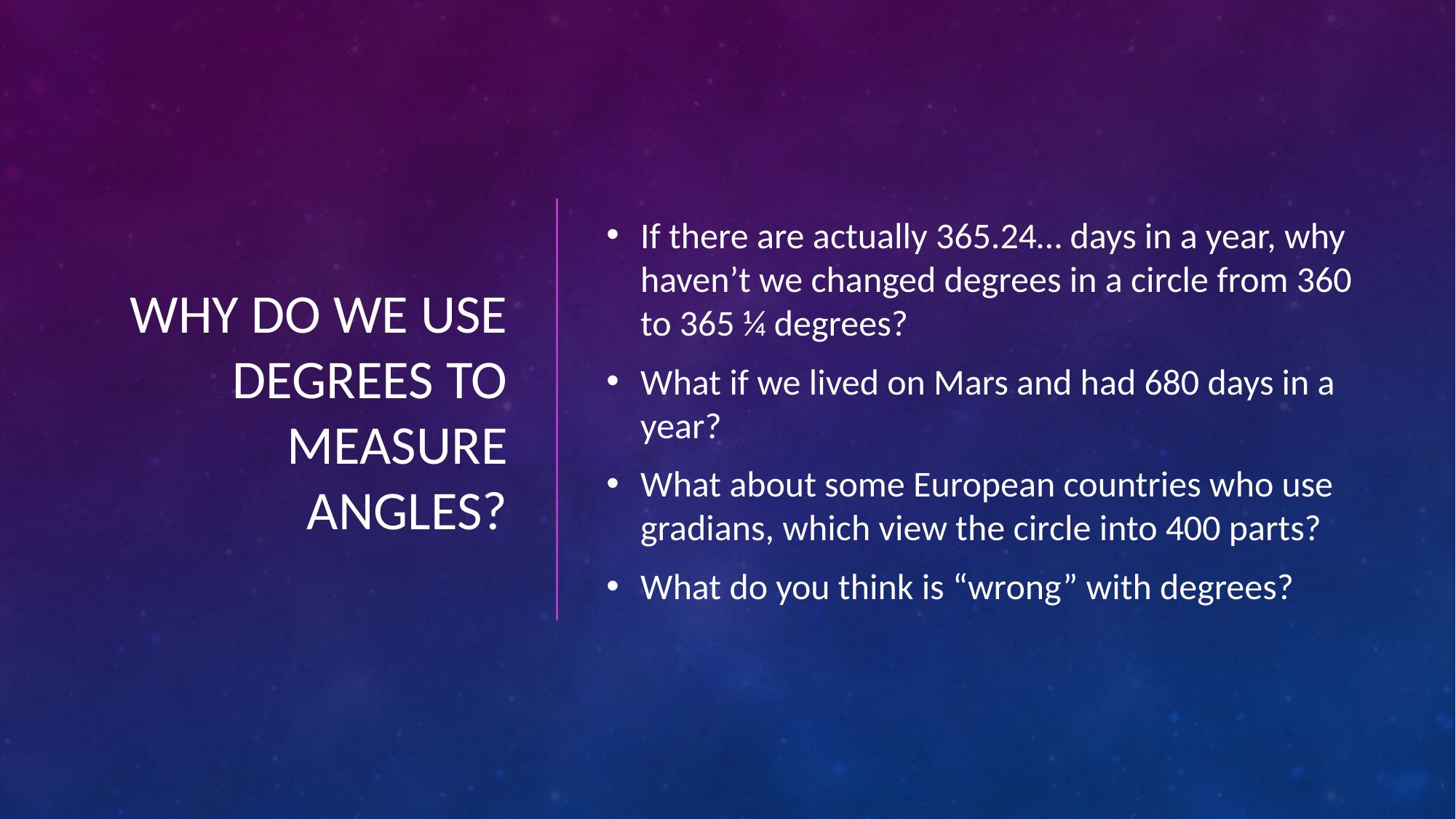

# Why do we use degrees to measure angles?
If there are actually 365.24… days in a year, why haven’t we changed degrees in a circle from 360 to 365 ¼ degrees?
What if we lived on Mars and had 680 days in a year?
What about some European countries who use gradians, which view the circle into 400 parts?
What do you think is “wrong” with degrees?